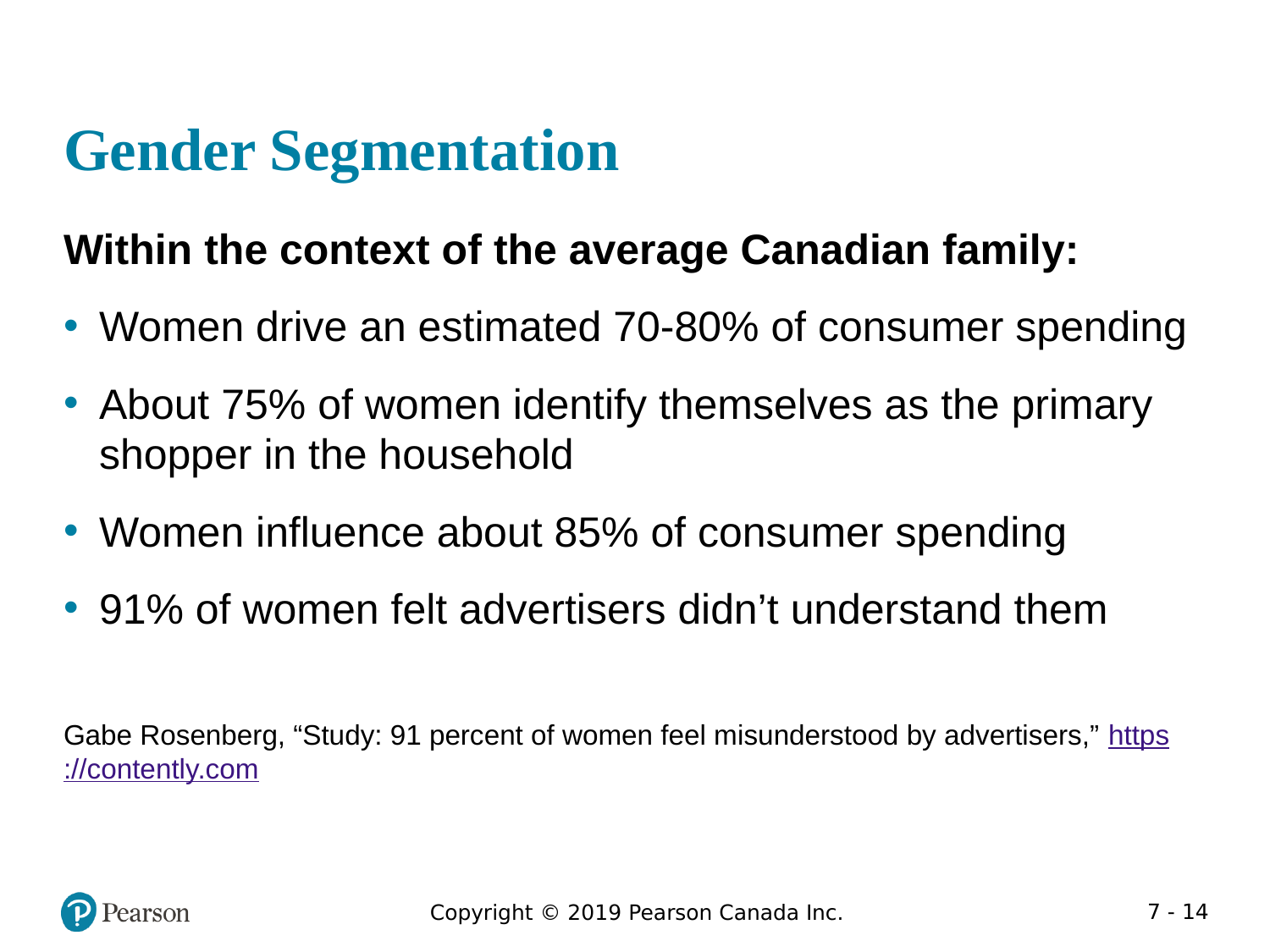

# Gender Segmentation
Within the context of the average Canadian family:
Women drive an estimated 70-80% of consumer spending
About 75% of women identify themselves as the primary shopper in the household
Women influence about 85% of consumer spending
91% of women felt advertisers didn’t understand them
Gabe Rosenberg, “Study: 91 percent of women feel misunderstood by advertisers,” https://contently.com